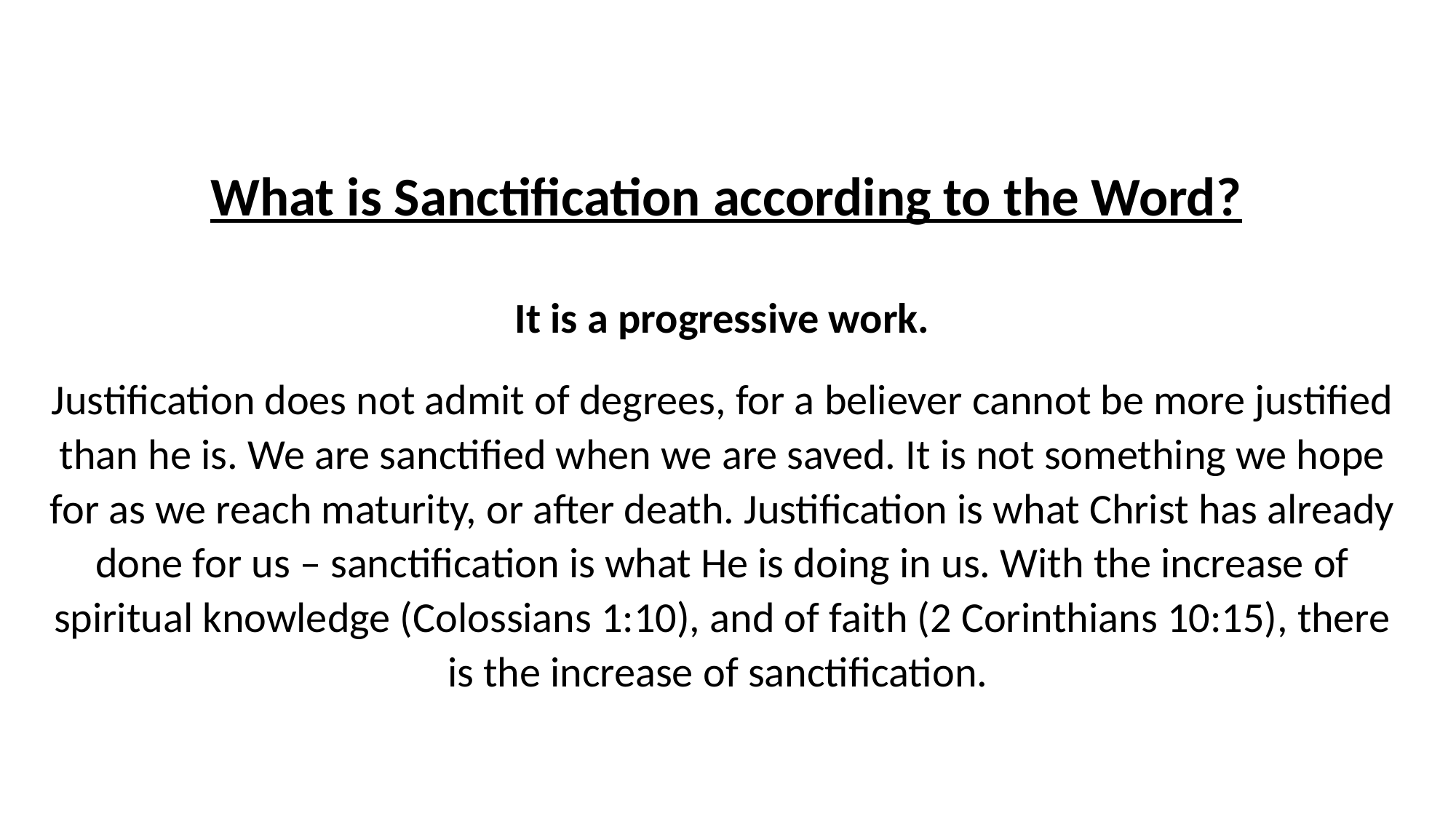

# What is Sanctification according to the Word?
It is a progressive work.
Justification does not admit of degrees, for a believer cannot be more justified than he is. We are sanctified when we are saved. It is not something we hope for as we reach maturity, or after death. Justification is what Christ has already done for us – sanctification is what He is doing in us. With the increase of spiritual knowledge (Colossians 1:10), and of faith (2 Corinthians 10:15), there is the increase of sanctification.